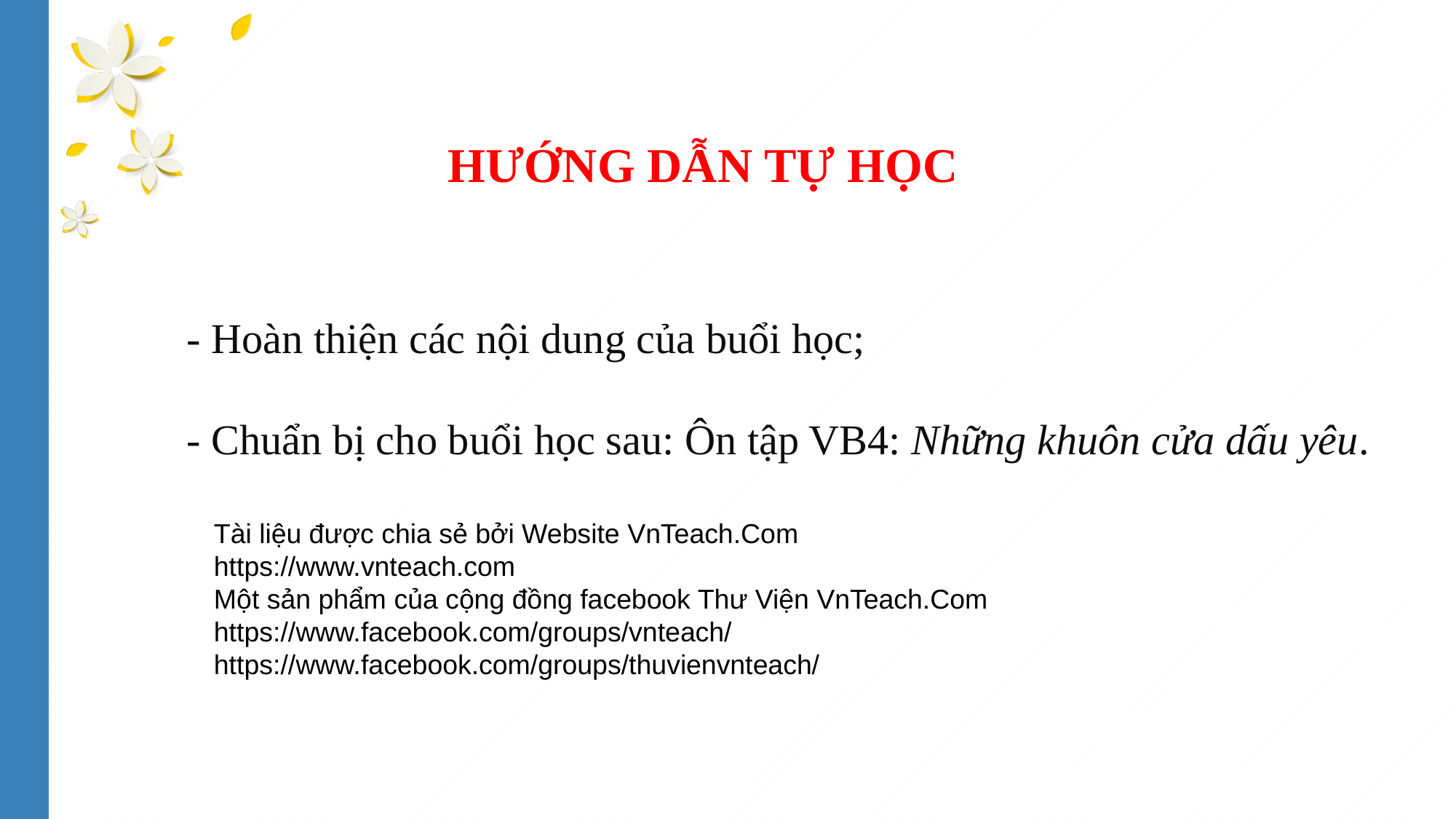

HƯỚNG DẪN TỰ HỌC
- Hoàn thiện các nội dung của buổi học;
- Chuẩn bị cho buổi học sau: Ôn tập VB4: Những khuôn cửa dấu yêu.
Tài liệu được chia sẻ bởi Website VnTeach.Com
https://www.vnteach.com
Một sản phẩm của cộng đồng facebook Thư Viện VnTeach.Com
https://www.facebook.com/groups/vnteach/
https://www.facebook.com/groups/thuvienvnteach/